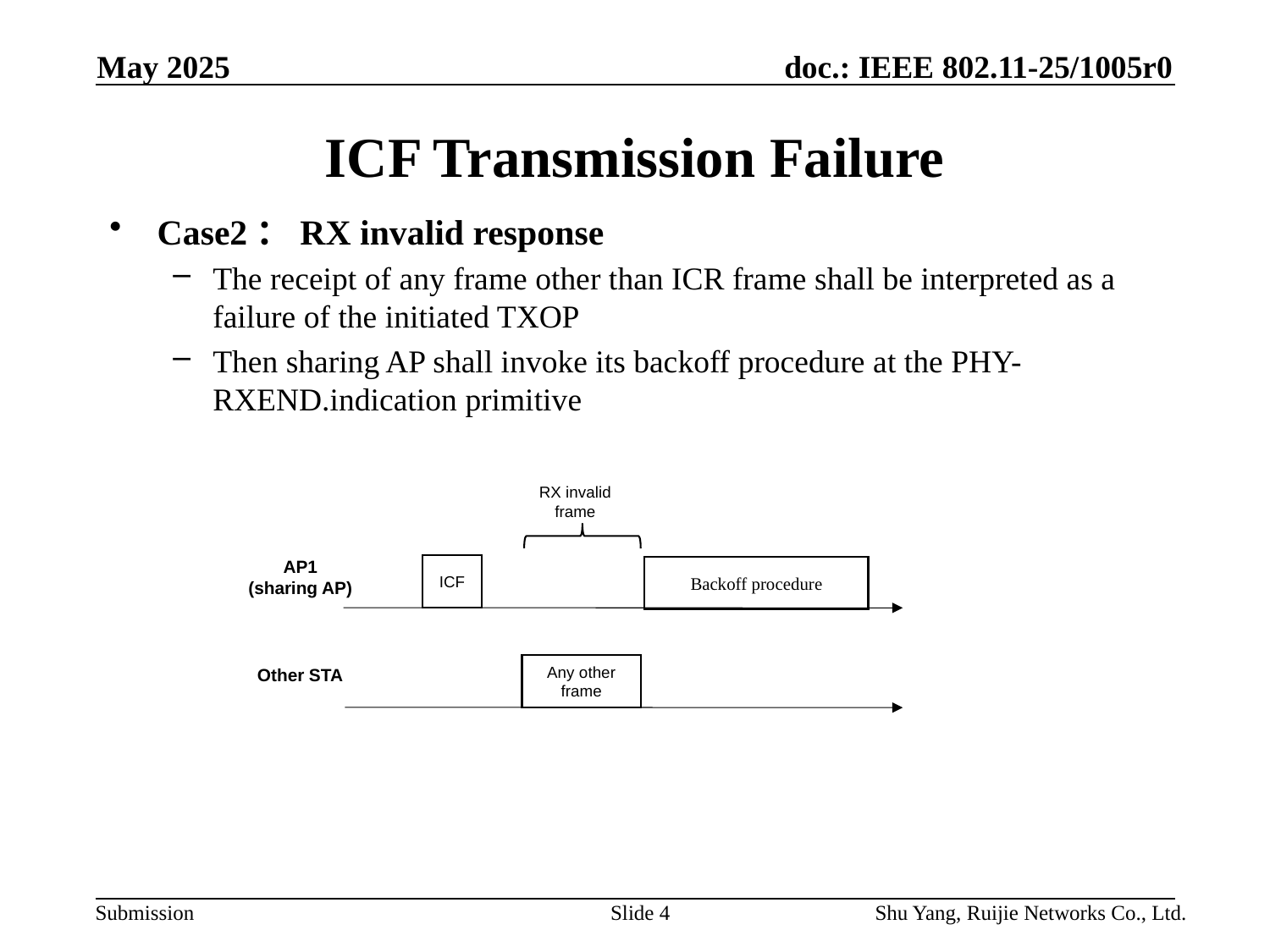

May 2025
# ICF Transmission Failure
Case2：RX invalid response
The receipt of any frame other than ICR frame shall be interpreted as a failure of the initiated TXOP
Then sharing AP shall invoke its backoff procedure at the PHY-RXEND.indication primitive

RX invalid frame
AP1
(sharing AP)
ICF
Backoff procedure

Other STA
Any other frame
Slide 4
Shu Yang, Ruijie Networks Co., Ltd.